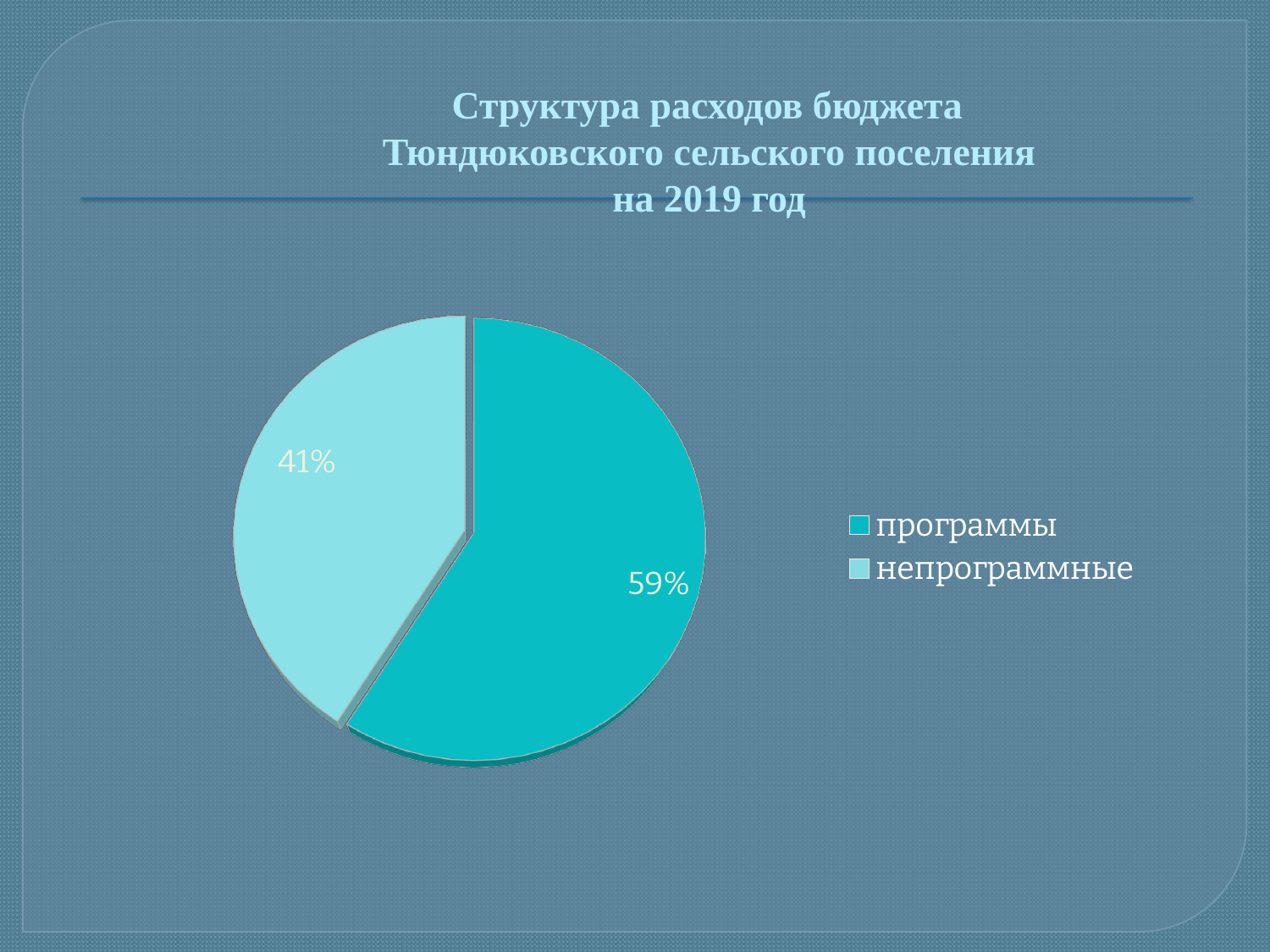

# Структура расходов бюджета Тюндюковского сельского поселения на 2019 год

[unsupported chart]